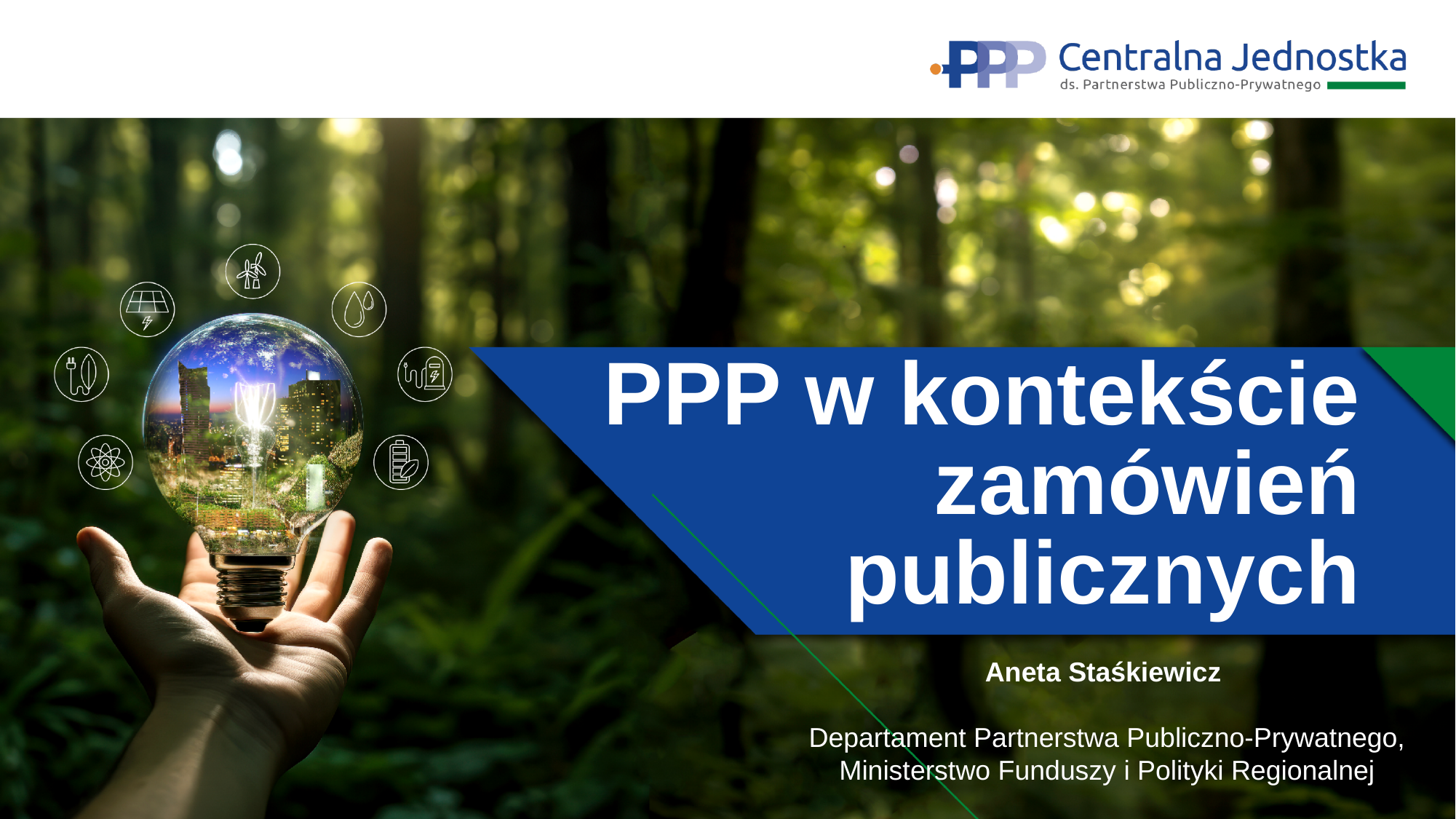

# PPP w kontekście zamówień publicznych
Aneta Staśkiewicz
Departament Partnerstwa Publiczno-Prywatnego,
Ministerstwo Funduszy i Polityki Regionalnej